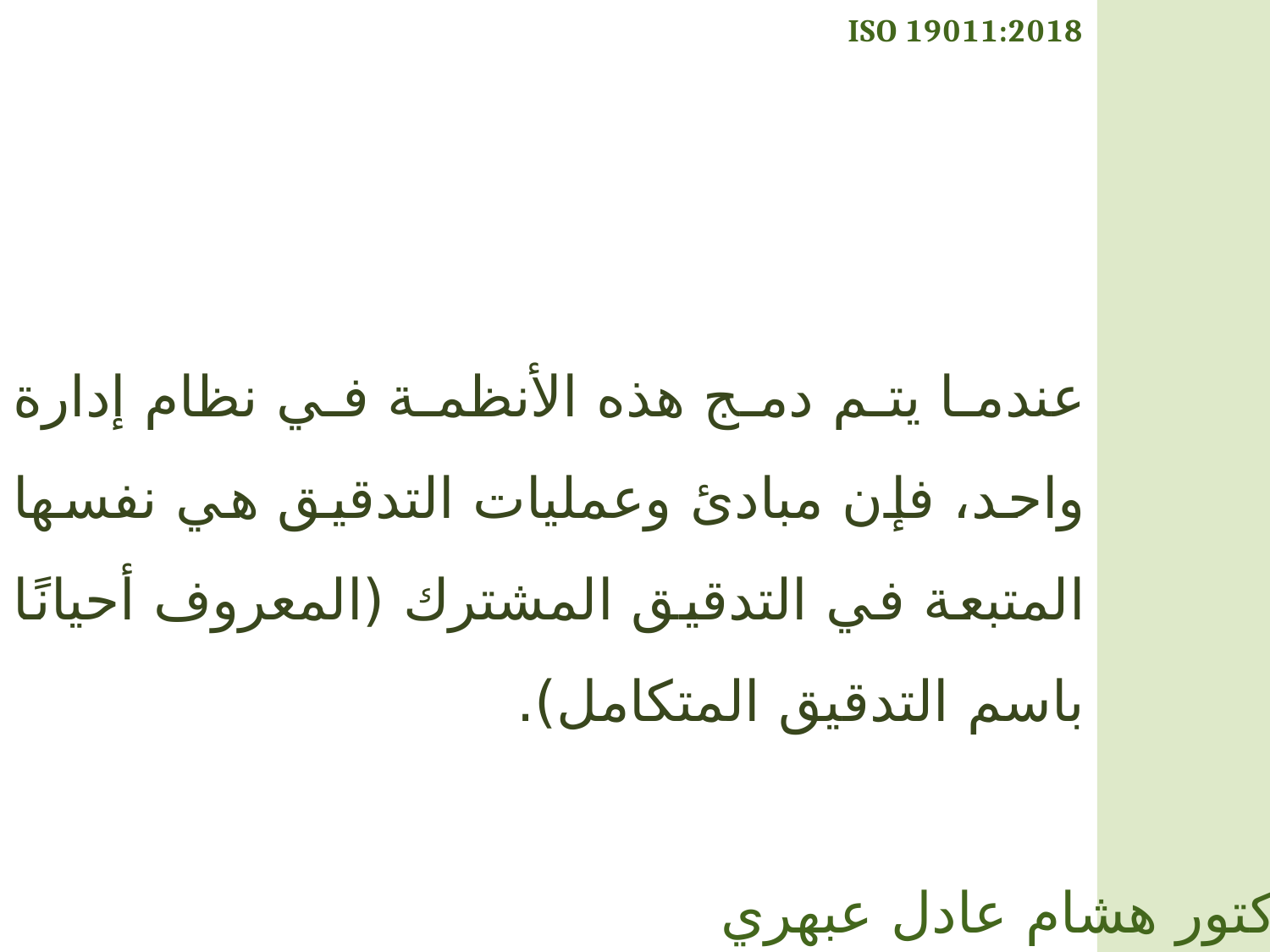

ISO 19011:2018
عندما يتم دمج هذه الأنظمة في نظام إدارة واحد، فإن مبادئ وعمليات التدقيق هي نفسها المتبعة في التدقيق المشترك (المعروف أحيانًا باسم التدقيق المتكامل).
الدكتور هشام عادل عبهري